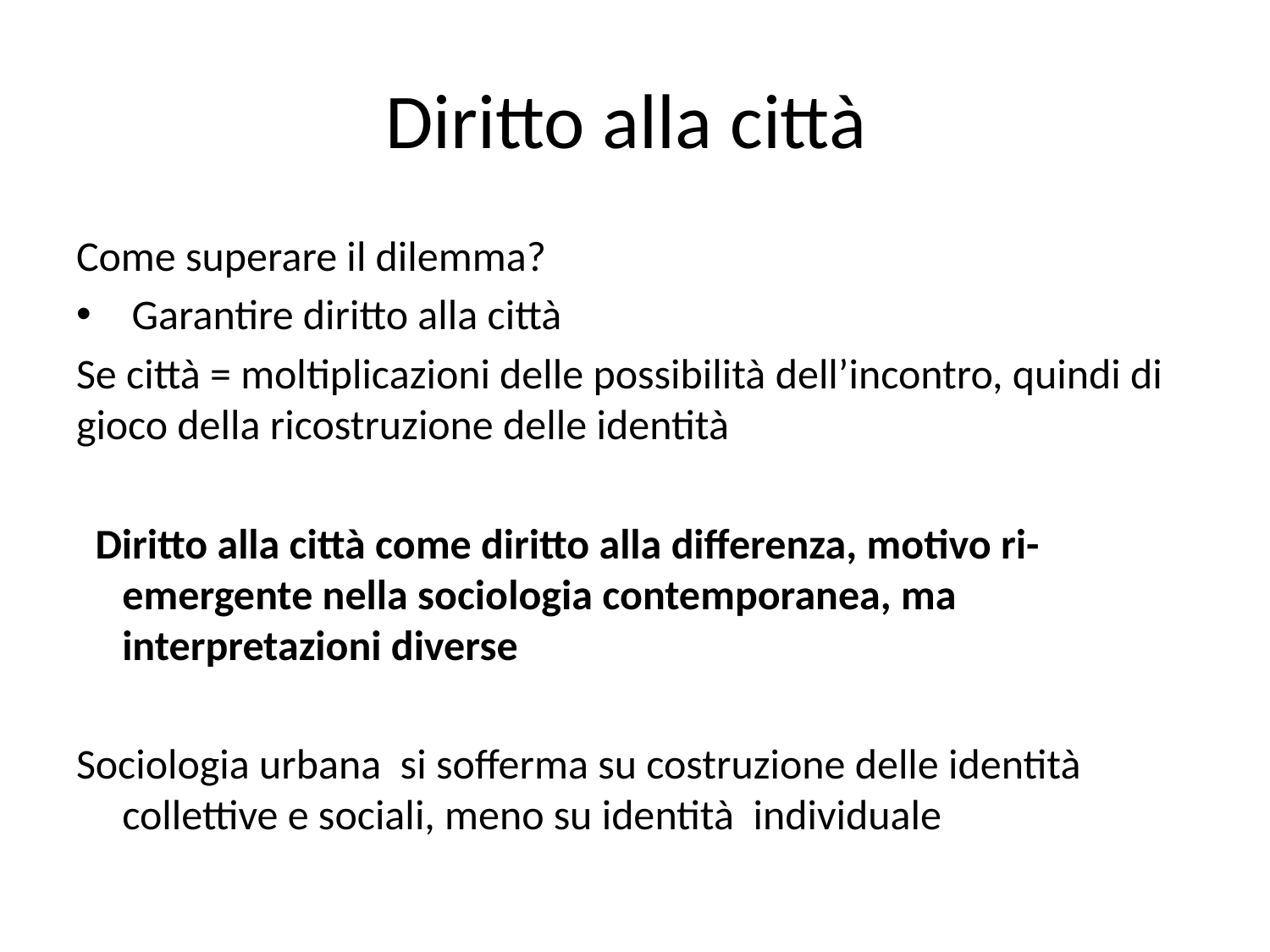

# Diritto alla città
Come superare il dilemma?
 Garantire diritto alla città
Se città = moltiplicazioni delle possibilità dell’incontro, quindi di gioco della ricostruzione delle identità

  Diritto alla città come diritto alla differenza, motivo ri-emergente nella sociologia contemporanea, ma interpretazioni diverse

Sociologia urbana  si sofferma su costruzione delle identità collettive e sociali, meno su identità  individuale